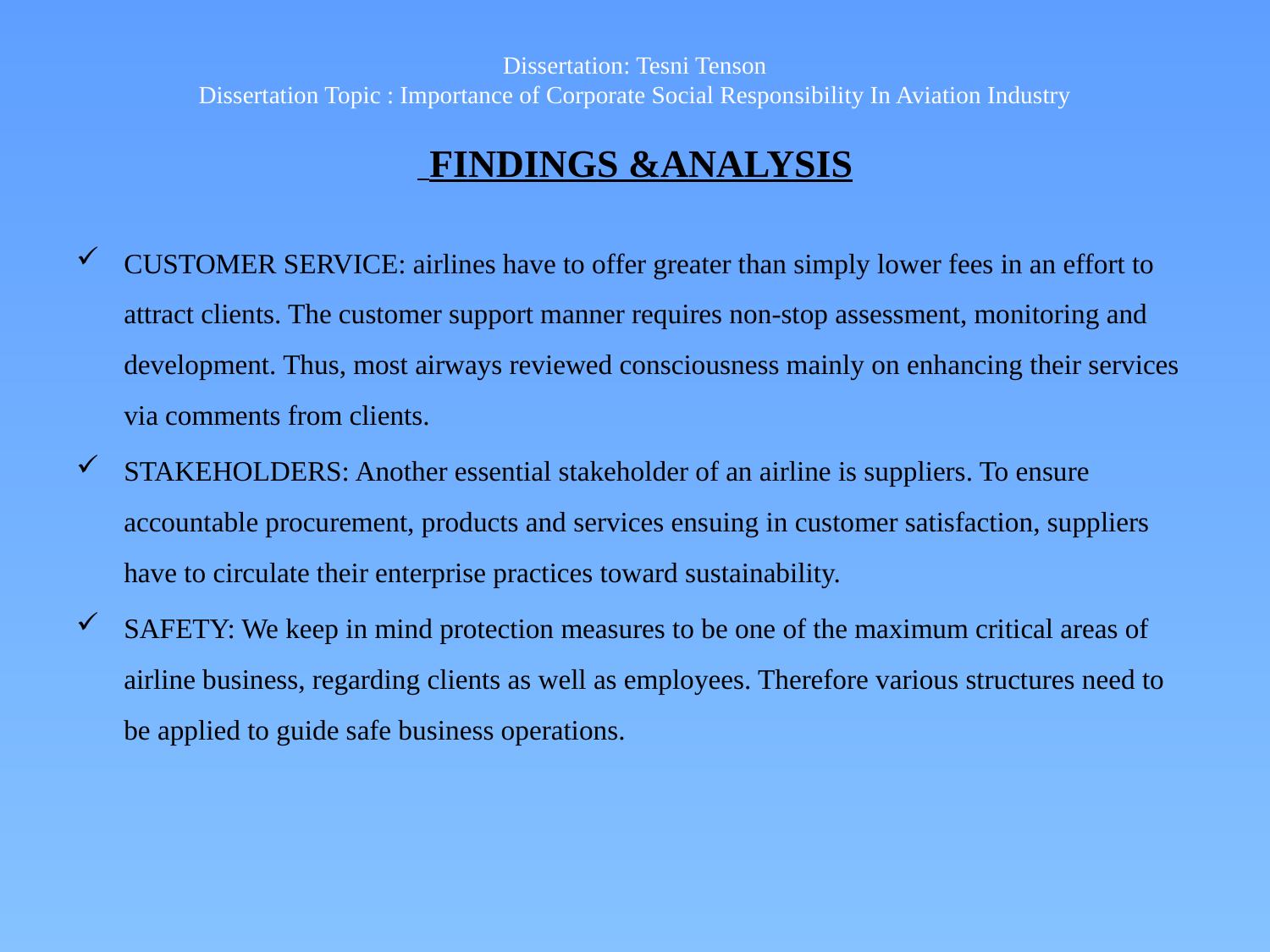

# Dissertation: Tesni Tenson Dissertation Topic : Importance of Corporate Social Responsibility In Aviation Industry FINDINGS &ANALYSIS
CUSTOMER SERVICE: airlines have to offer greater than simply lower fees in an effort to attract clients. The customer support manner requires non-stop assessment, monitoring and development. Thus, most airways reviewed consciousness mainly on enhancing their services via comments from clients.
STAKEHOLDERS: Another essential stakeholder of an airline is suppliers. To ensure accountable procurement, products and services ensuing in customer satisfaction, suppliers have to circulate their enterprise practices toward sustainability.
SAFETY: We keep in mind protection measures to be one of the maximum critical areas of airline business, regarding clients as well as employees. Therefore various structures need to be applied to guide safe business operations.